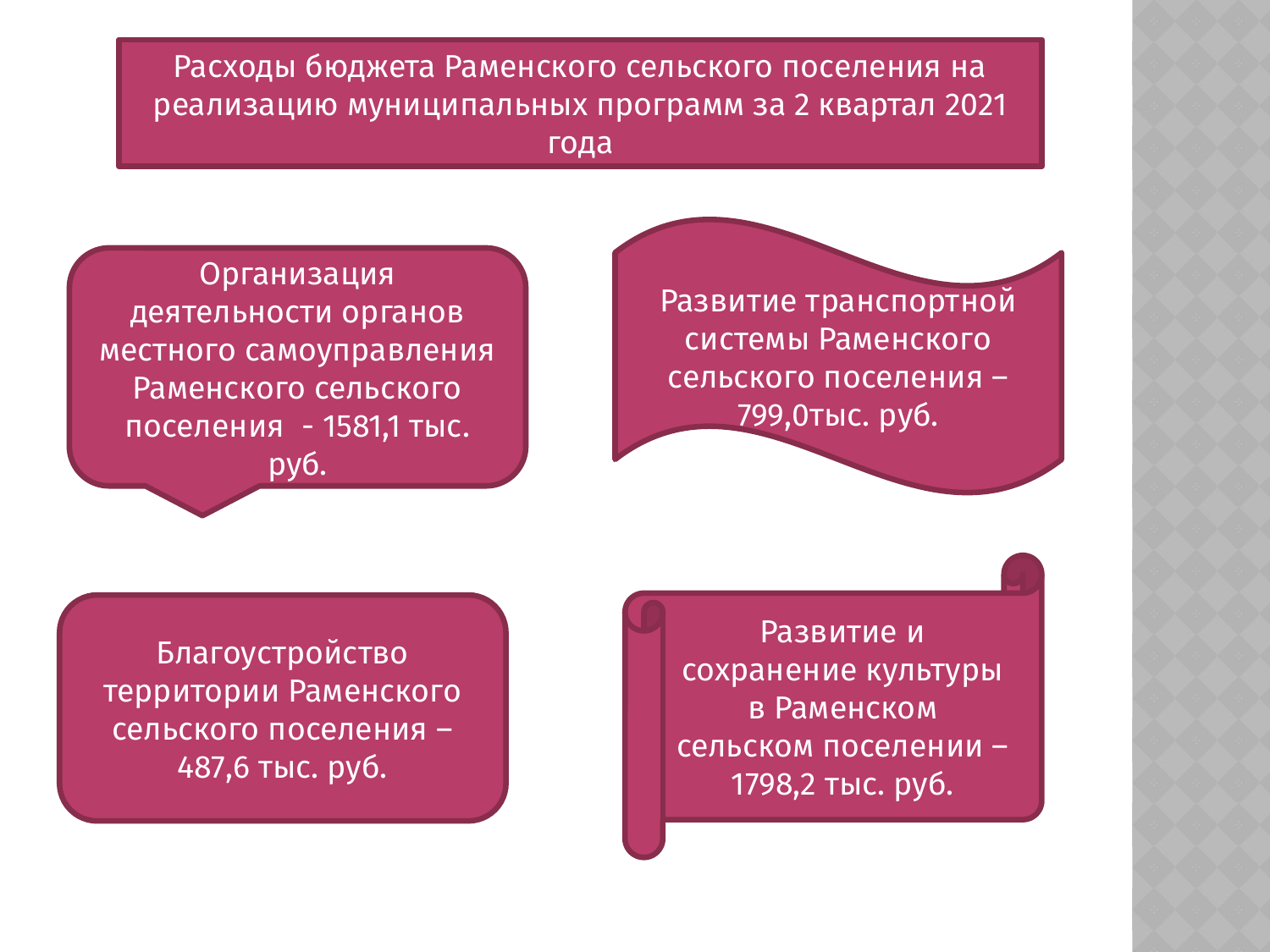

Расходы бюджета Раменского сельского поселения на реализацию муниципальных программ за 2 квартал 2021 года
Развитие транспортной системы Раменского сельского поселения – 799,0тыс. руб.
Организация деятельности органов местного самоуправления Раменского сельского поселения  - 1581,1 тыс. руб.

Развитие и сохранение культуры в Раменском сельском поселении – 1798,2 тыс. руб.
Благоустройство территории Раменского сельского поселения – 487,6 тыс. руб.